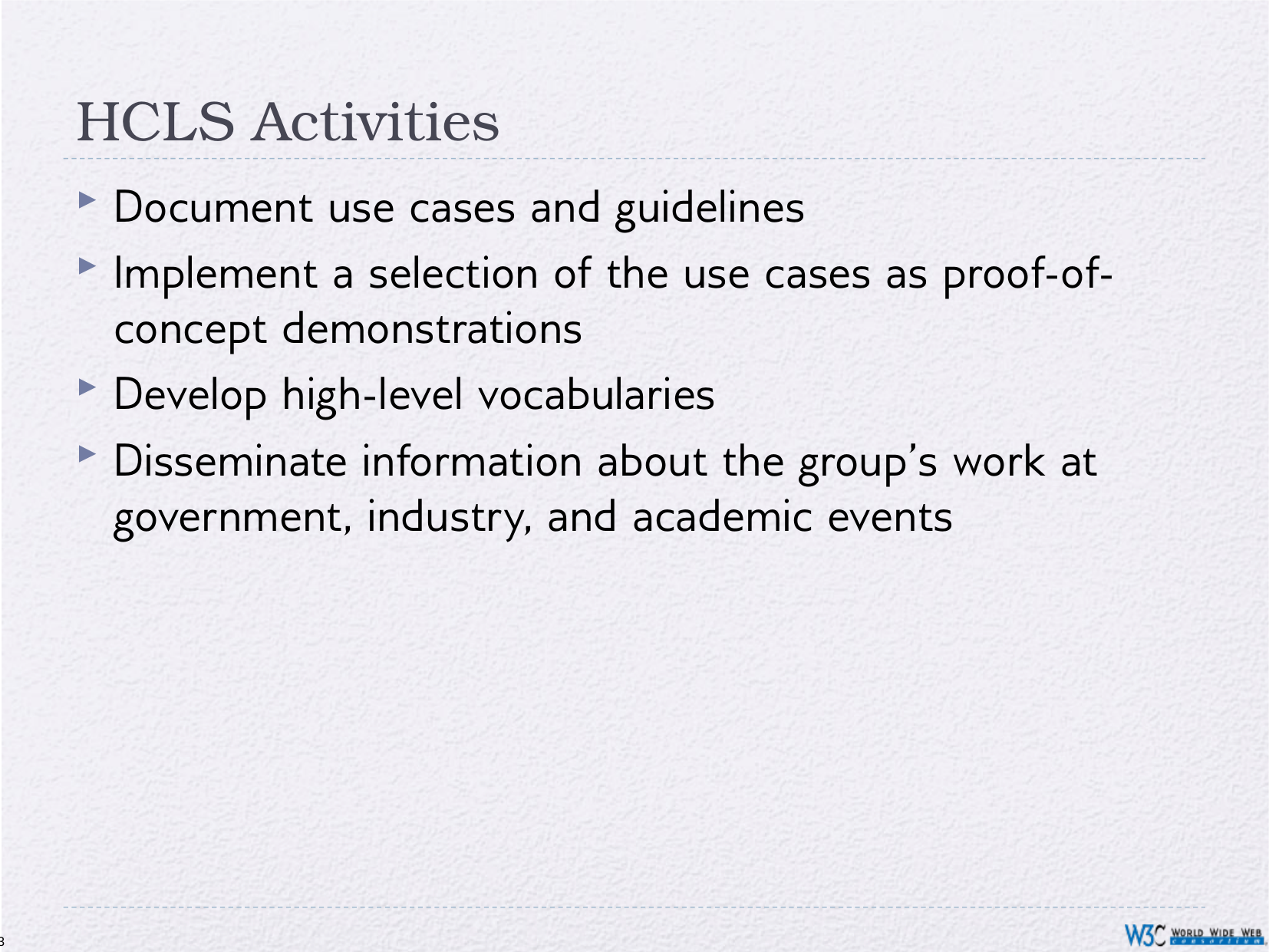

# HCLS Activities
Document use cases and guidelines
Implement a selection of the use cases as proof-of-concept demonstrations
Develop high-level vocabularies
Disseminate information about the group’s work at government, industry, and academic events